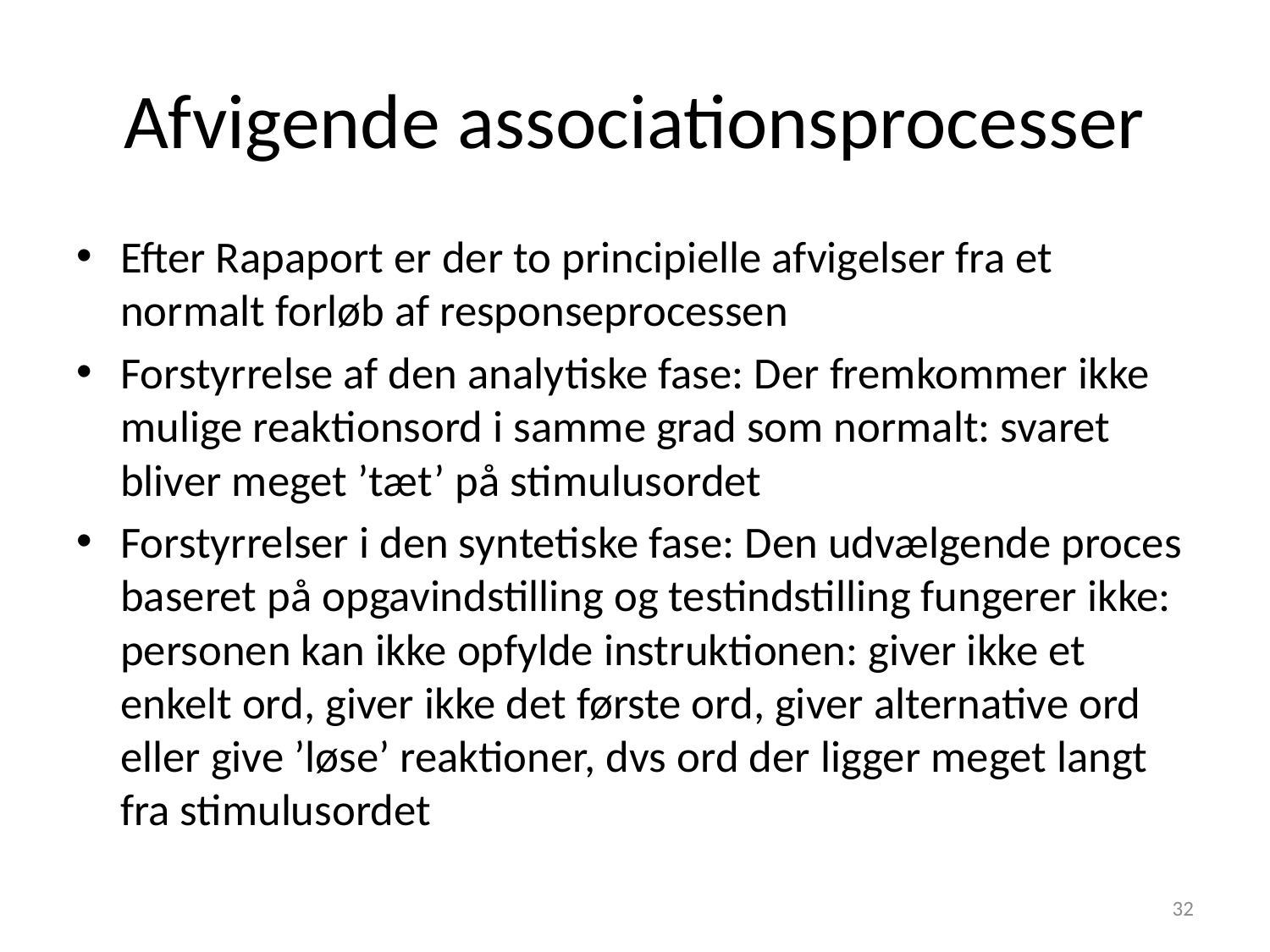

# Afvigende associationsprocesser
Efter Rapaport er der to principielle afvigelser fra et normalt forløb af responseprocessen
Forstyrrelse af den analytiske fase: Der fremkommer ikke mulige reaktionsord i samme grad som normalt: svaret bliver meget ’tæt’ på stimulusordet
Forstyrrelser i den syntetiske fase: Den udvælgende proces baseret på opgavindstilling og testindstilling fungerer ikke: personen kan ikke opfylde instruktionen: giver ikke et enkelt ord, giver ikke det første ord, giver alternative ord eller give ’løse’ reaktioner, dvs ord der ligger meget langt fra stimulusordet
32